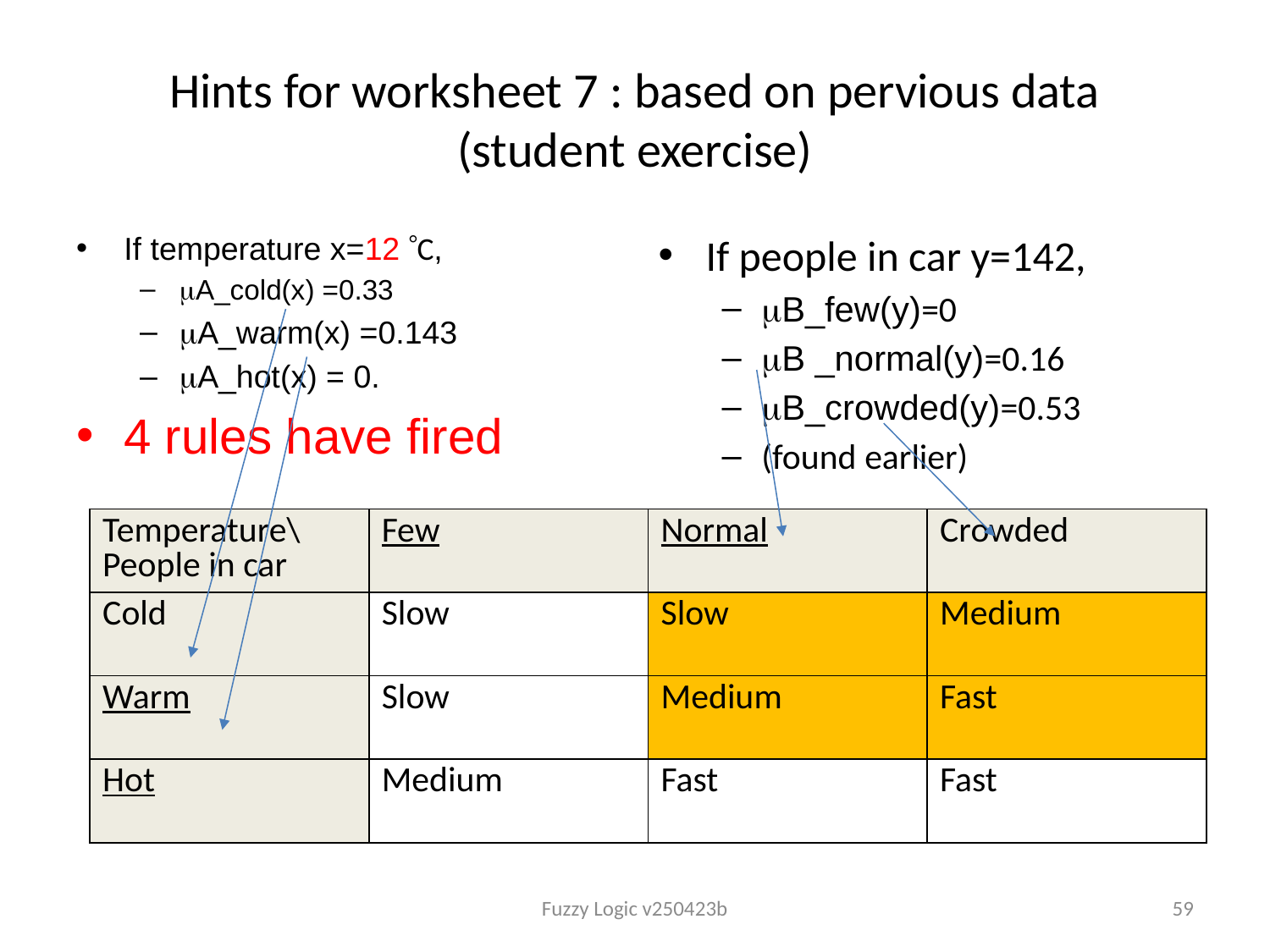

# Hints for worksheet 7 : based on pervious data (student exercise)
If temperature x=12 °C,
μA_cold(x) =0.33
μA_warm(x) =0.143
μA_hot(x) = 0.
4 rules have fired

If people in car y=142,
μB_few(y)=0
μB _normal(y)=0.16
μB_crowded(y)=0.53
(found earlier)

| Temperature\People in car | Few | Normal | Crowded |
| --- | --- | --- | --- |
| Cold | Slow | Slow | Medium |
| Warm | Slow | Medium | Fast |
| Hot | Medium | Fast | Fast |
Fuzzy Logic v250423b
59